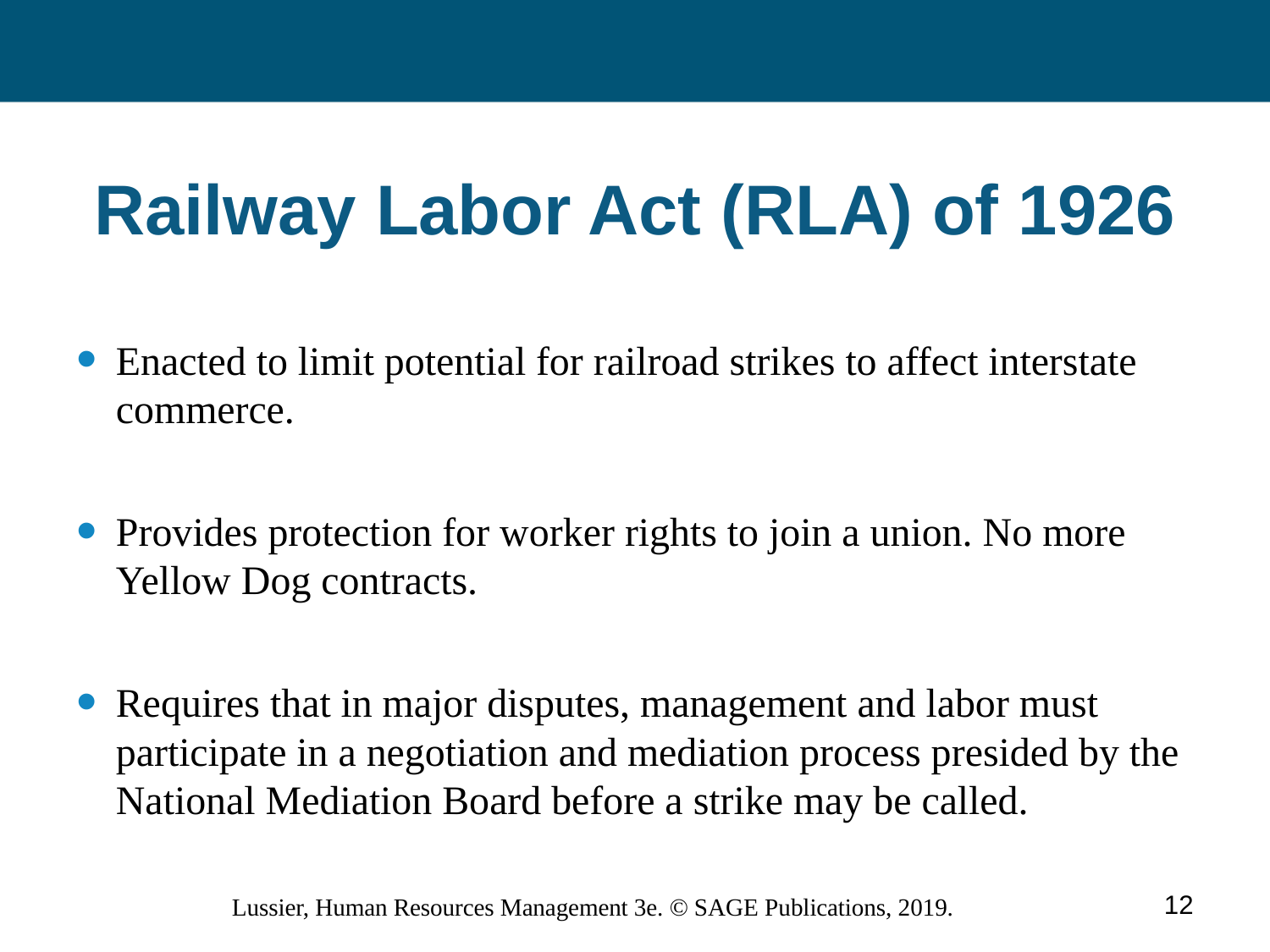

# Railway Labor Act (RLA) of 1926
Enacted to limit potential for railroad strikes to affect interstate commerce.

Provides protection for worker rights to join a union. No more Yellow Dog contracts.

Requires that in major disputes, management and labor must participate in a negotiation and mediation process presided by the National Mediation Board before a strike may be called.

12
Lussier, Human Resources Management 3e. © SAGE Publications, 2019.